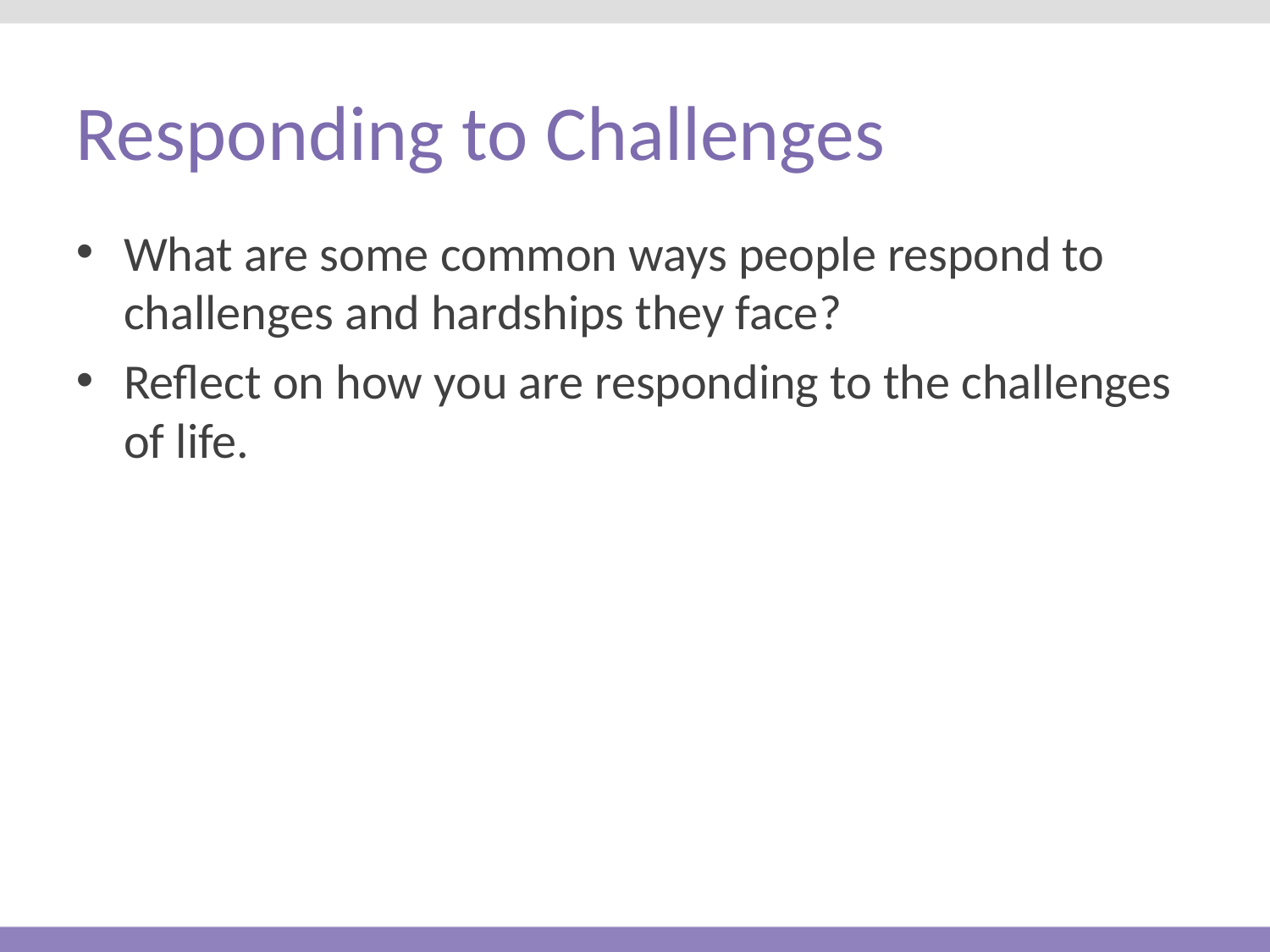

# Responding to Challenges
What are some common ways people respond to challenges and hardships they face?
Reflect on how you are responding to the challenges of life.